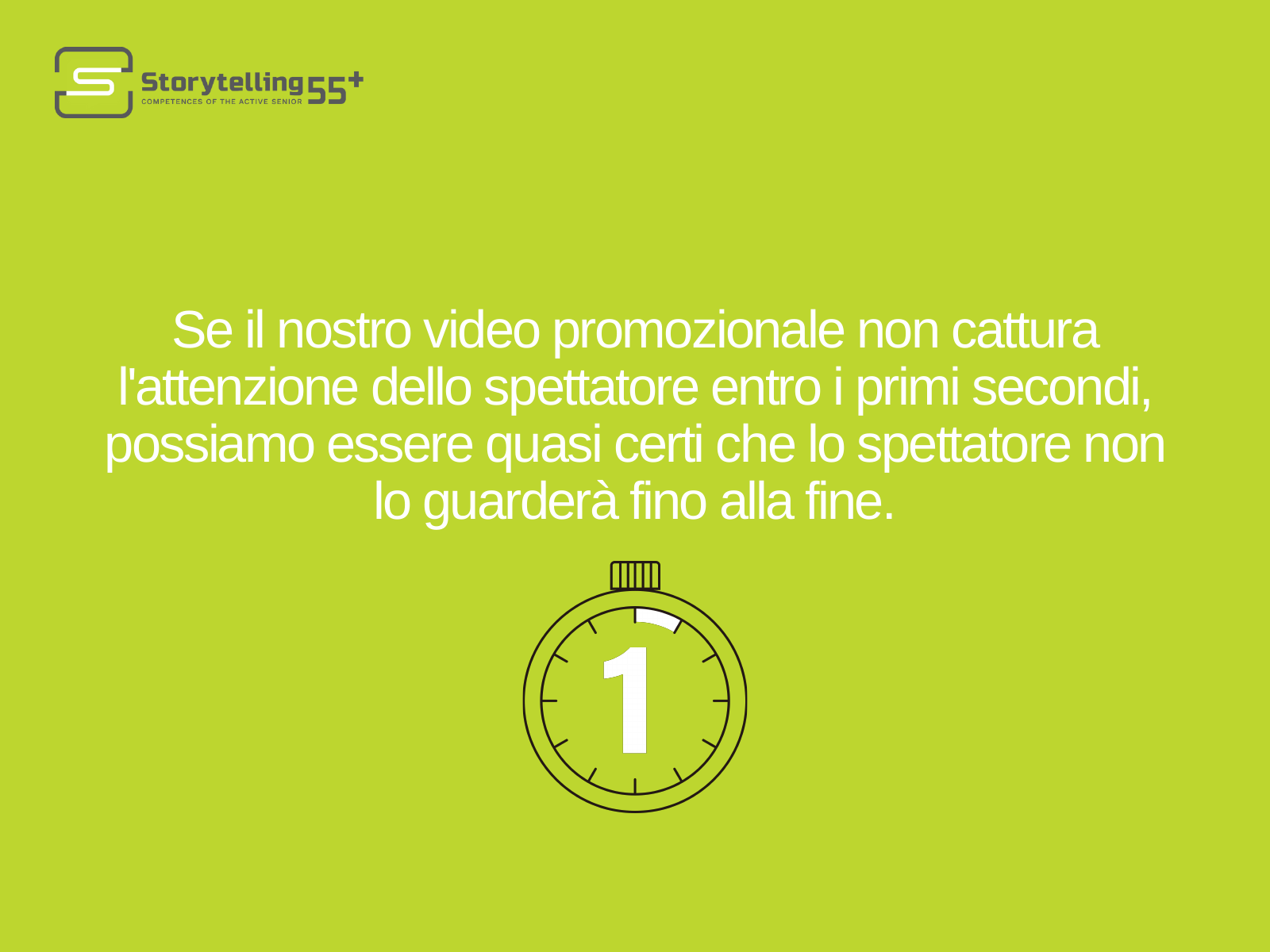

Se il nostro video promozionale non cattura l'attenzione dello spettatore entro i primi secondi, possiamo essere quasi certi che lo spettatore non lo guarderà fino alla fine.